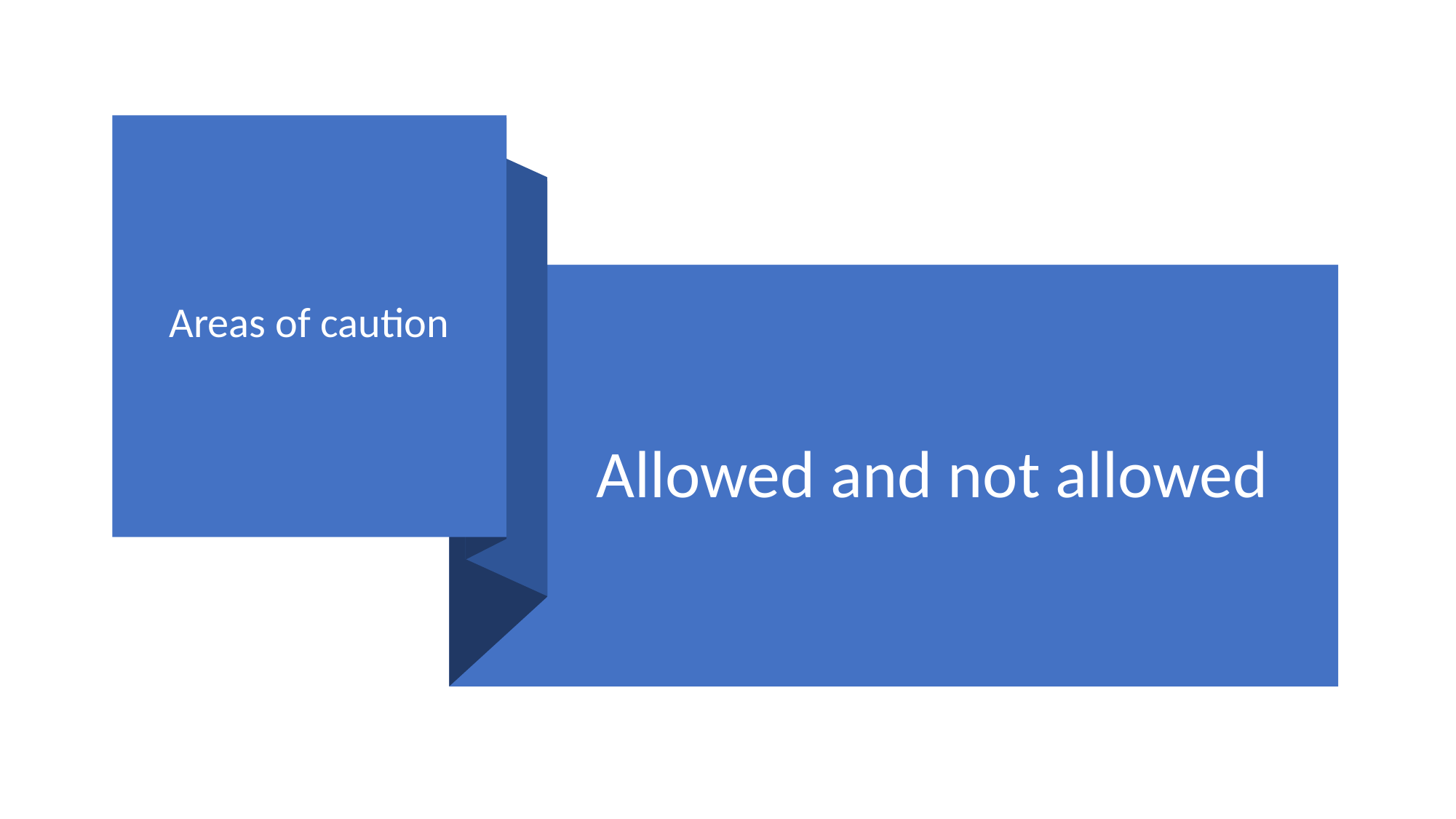

Areas of caution

# Allowed and not allowed